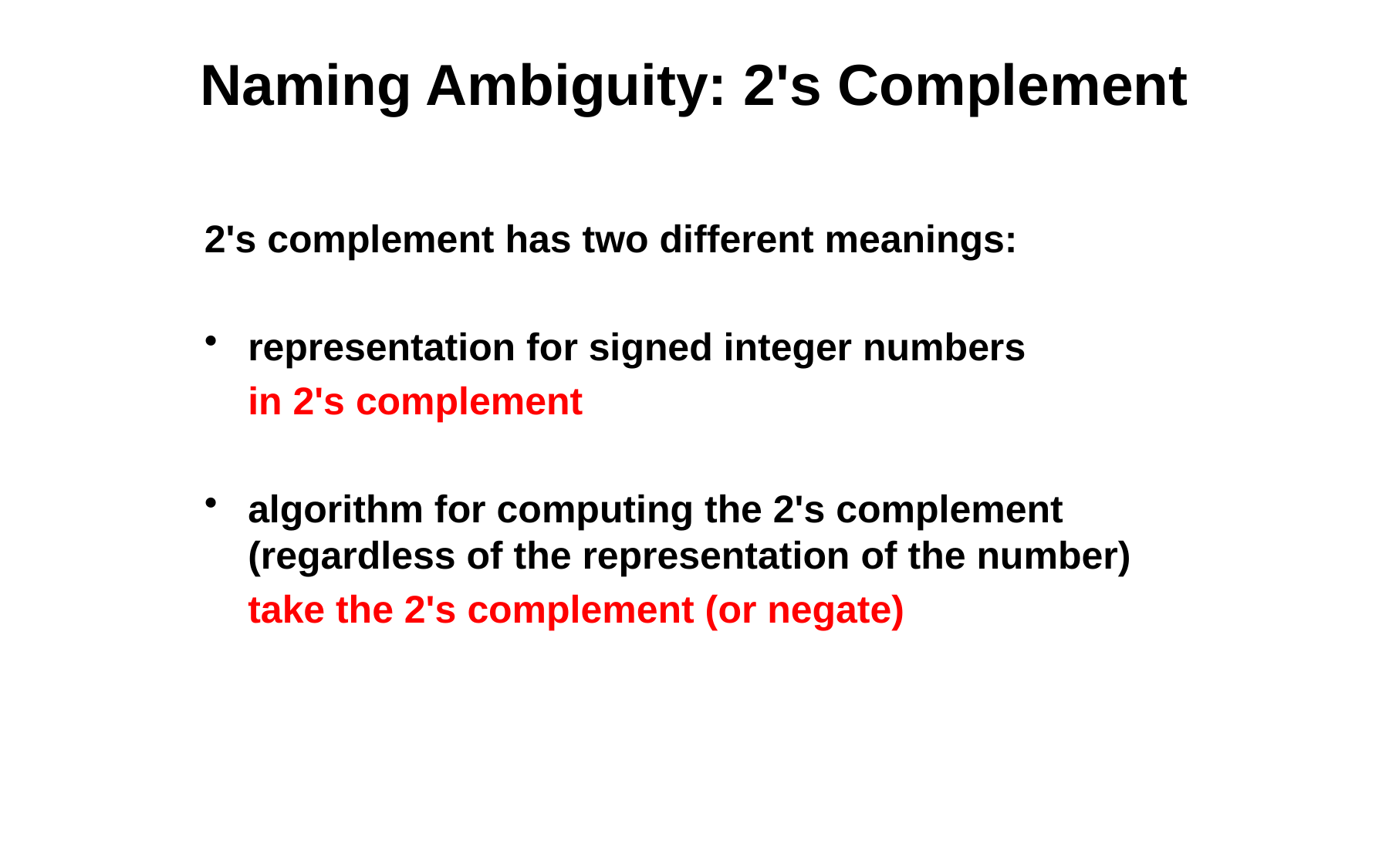

# Naming Ambiguity: 2's Complement

2's complement has two different meanings:

representation for signed integer numbers
	in 2's complement

algorithm for computing the 2's complement (regardless of the representation of the number)
	take the 2's complement (or negate)